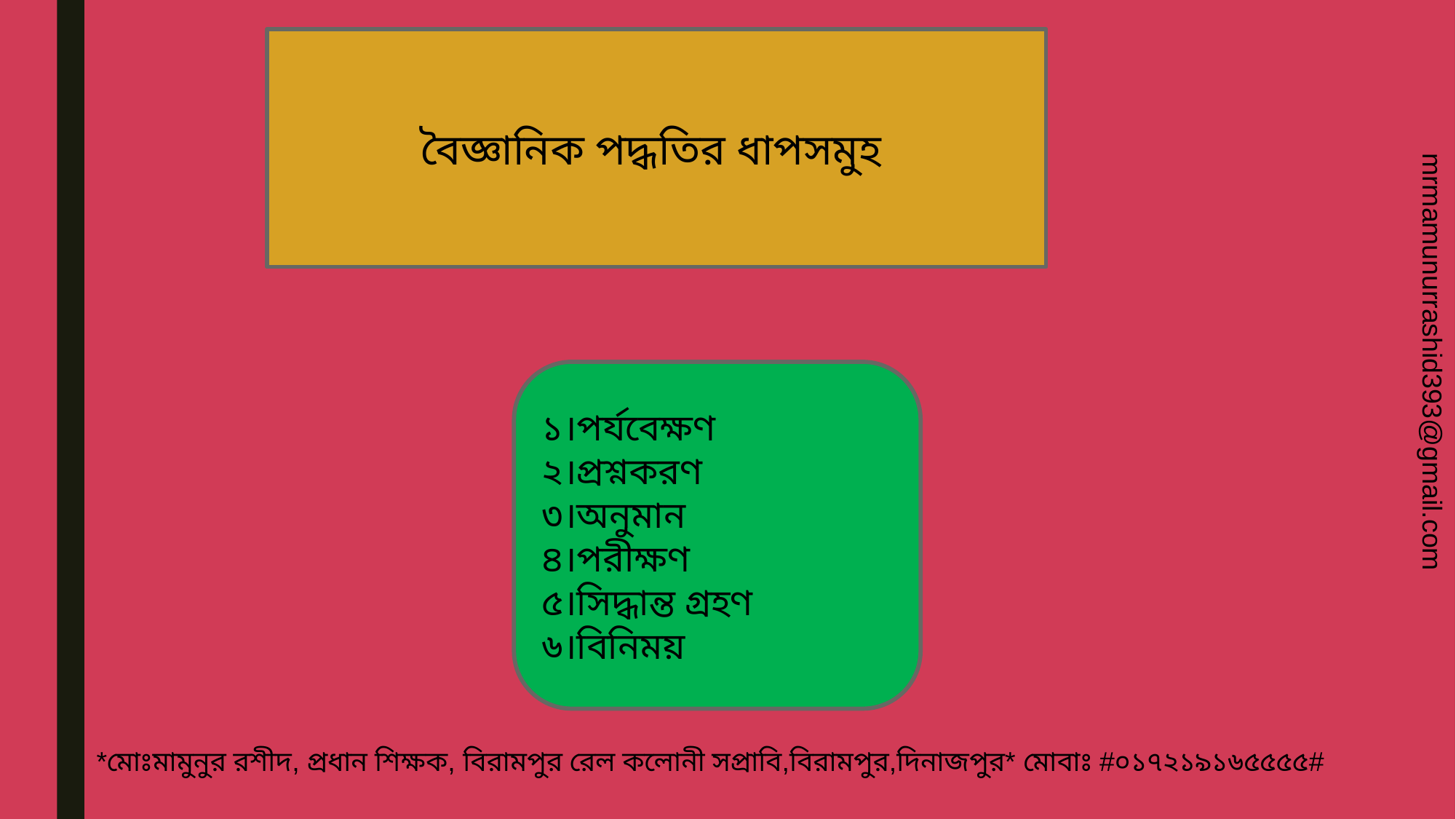

বৈজ্ঞানিক পদ্ধতির ধাপসমুহ
mrmamunurrashid393@gmail.com
১।পর্যবেক্ষণ
২।প্রশ্নকরণ
৩।অনুমান
৪।পরীক্ষণ
৫।সিদ্ধান্ত গ্রহণ
৬।বিনিময়
*মোঃমামুনুর রশীদ, প্রধান শিক্ষক, বিরামপুর রেল কলোনী সপ্রাবি,বিরামপুর,দিনাজপুর* মোবাঃ #০১৭২১৯১৬৫৫৫৫#